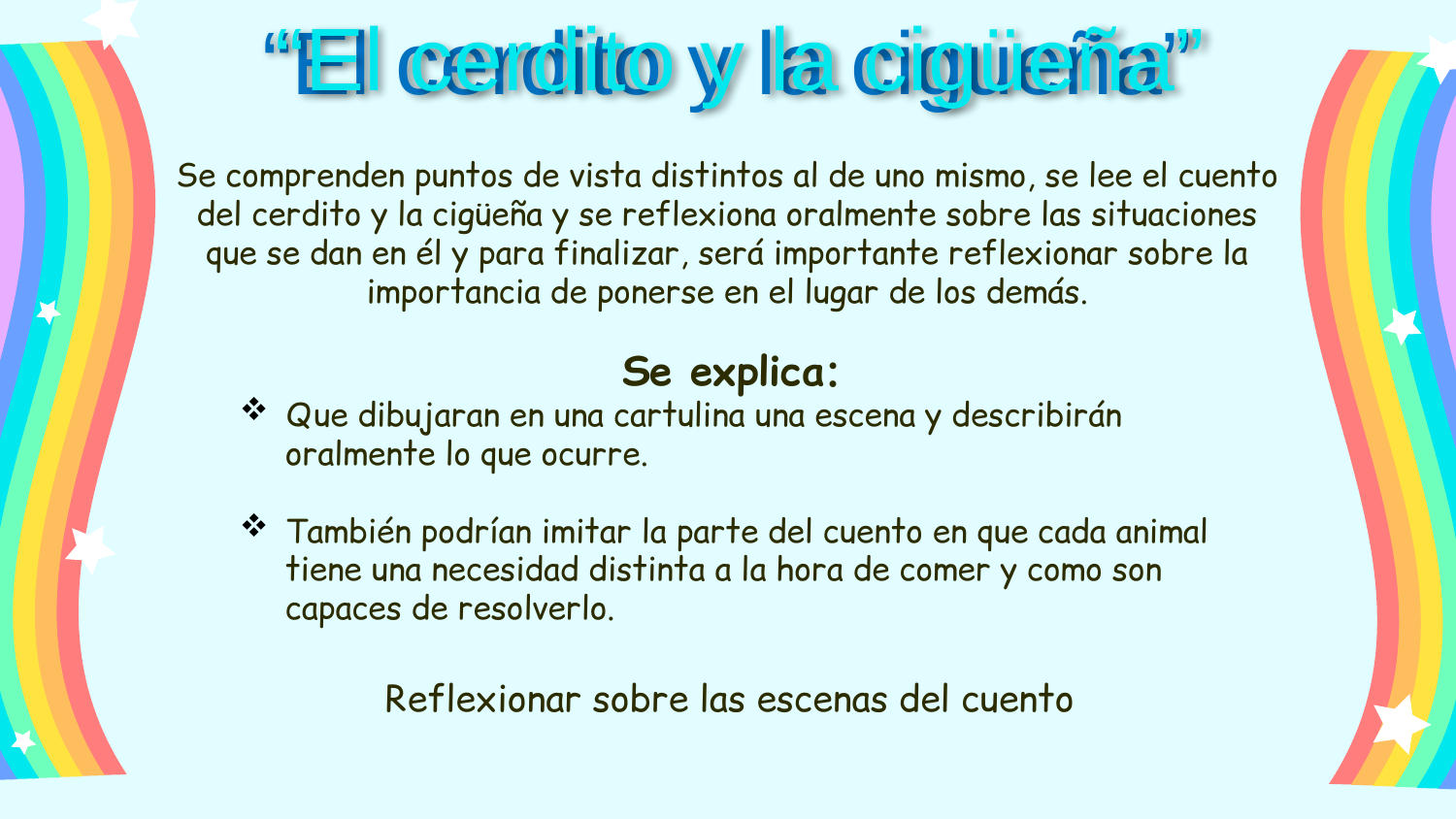

# “El cerdito y la cigueña”
“El cerdito y la cigüeña”
Se comprenden puntos de vista distintos al de uno mismo, se lee el cuento del cerdito y la cigüeña y se reflexiona oralmente sobre las situaciones que se dan en él y para finalizar, será importante reflexionar sobre la importancia de ponerse en el lugar de los demás.

Se explica:
Que dibujaran en una cartulina una escena y describirán oralmente lo que ocurre.

También podrían imitar la parte del cuento en que cada animal tiene una necesidad distinta a la hora de comer y como son capaces de resolverlo.
Reflexionar sobre las escenas del cuento